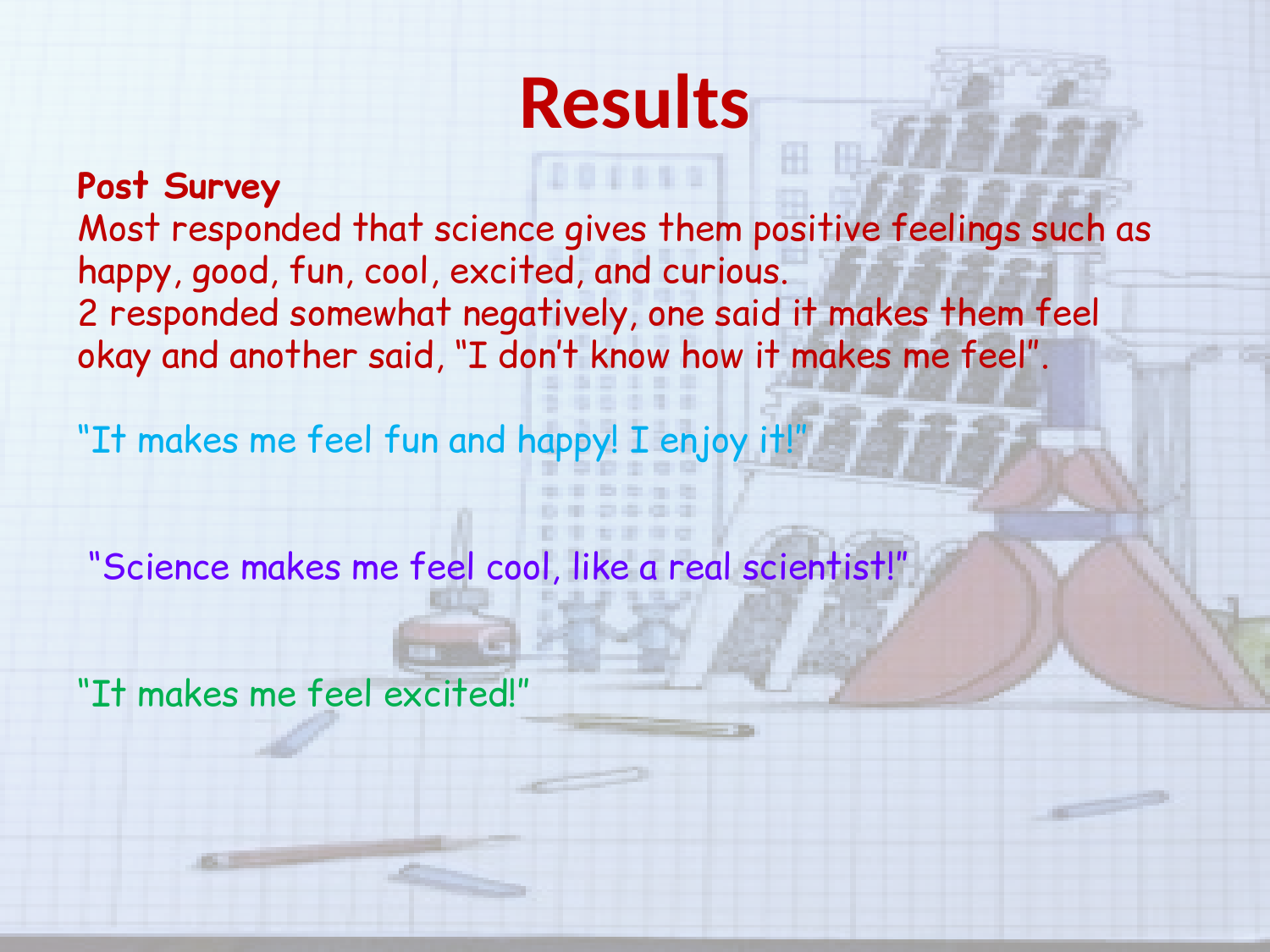

# Results
Post Survey
Most responded that science gives them positive feelings such as happy, good, fun, cool, excited, and curious.
2 responded somewhat negatively, one said it makes them feel okay and another said, “I don’t know how it makes me feel”.

“It makes me feel fun and happy! I enjoy it!”

 “Science makes me feel cool, like a real scientist!”

“It makes me feel excited!”